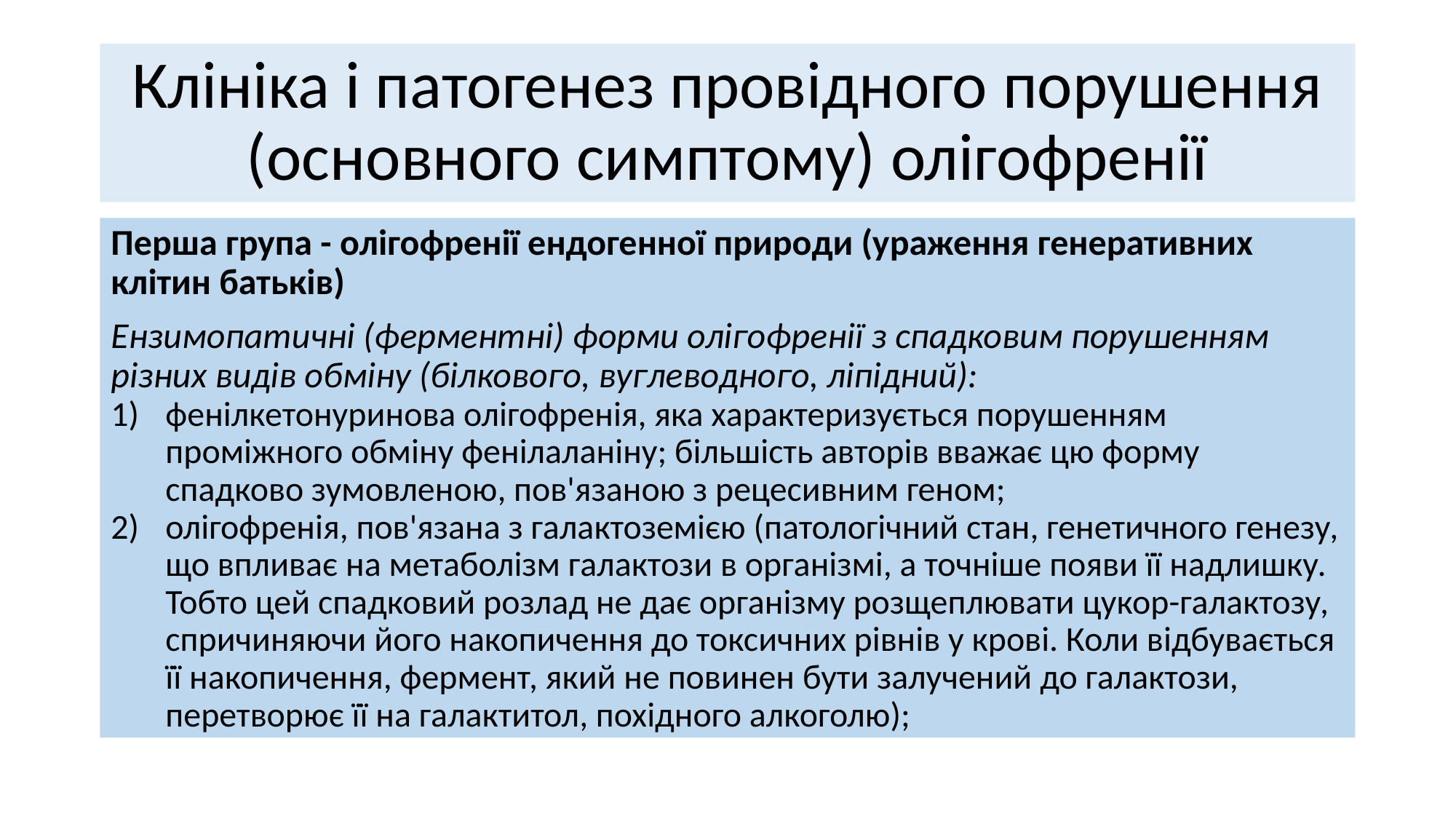

# Клініка і патогенез провідного порушення (основного симптому) олігофренії
Перша група - олігофренії ендогенної природи (ураження генеративних клітин батьків)
Ензимопатичні (ферментні) форми олігофренії з спадковим порушенням різних видів обміну (білкового, вуглеводного, ліпідний):
фенілкетонуринова олігофренія, яка характеризується порушенням проміжного обміну фенілаланіну; більшість авторів вважає цю форму спадково зумовленою, пов'язаною з рецесивним геном;
олігофренія, пов'язана з галактоземією (патологічний стан, генетичного генезу, що впливає на метаболізм галактози в організмі, а точніше появи її надлишку. Тобто цей спадковий розлад не дає організму розщеплювати цукор-галактозу, спричиняючи його накопичення до токсичних рівнів у крові. Коли відбувається її накопичення, фермент, який не повинен бути залучений до галактози, перетворює її на галактитол, похідного алкоголю);